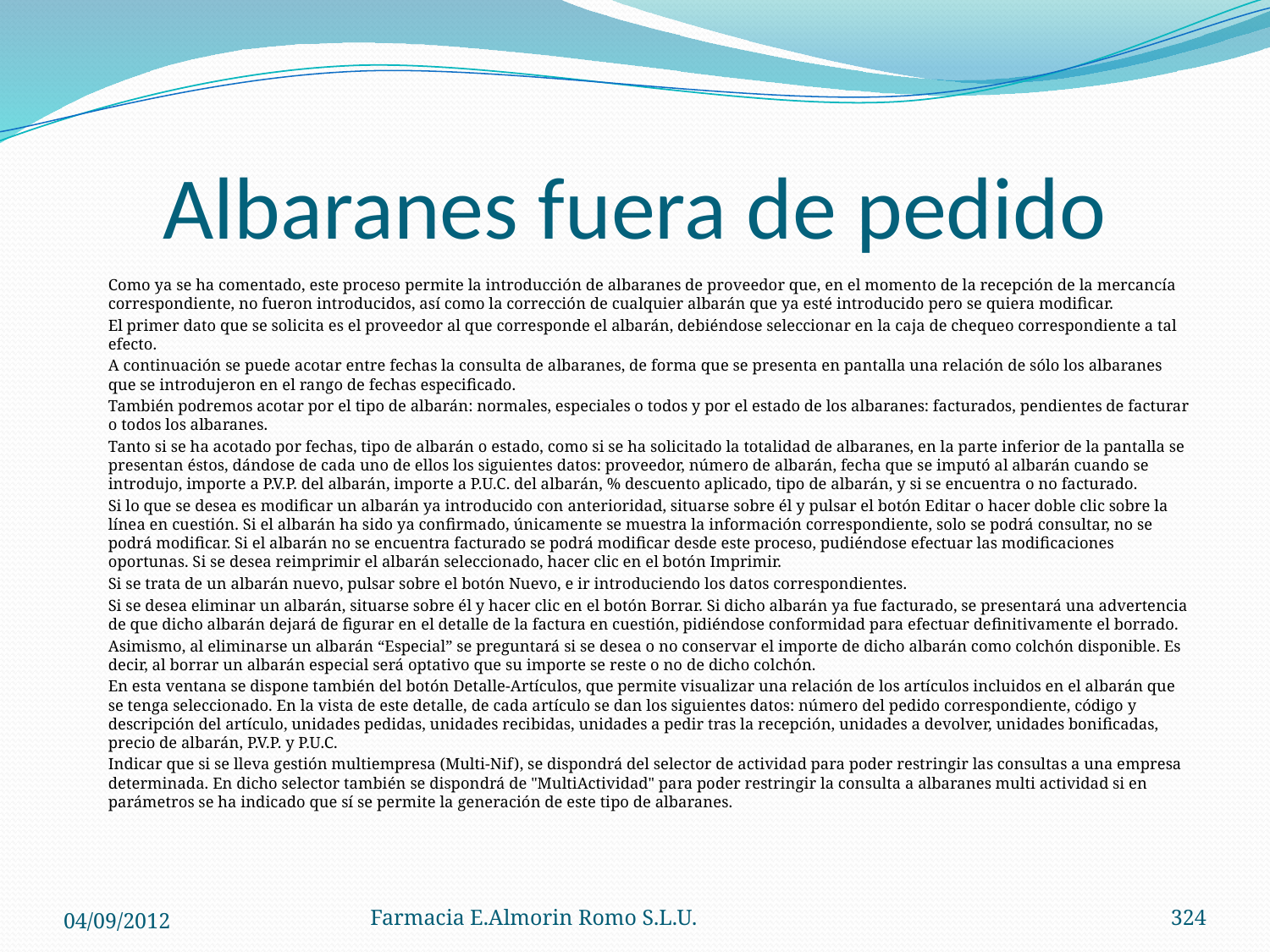

# Albaranes fuera de pedido
	Como ya se ha comentado, este proceso permite la introducción de albaranes de proveedor que, en el momento de la recepción de la mercancía correspondiente, no fueron introducidos, así como la corrección de cualquier albarán que ya esté introducido pero se quiera modificar.
	El primer dato que se solicita es el proveedor al que corresponde el albarán, debiéndose seleccionar en la caja de chequeo correspondiente a tal efecto.
	A continuación se puede acotar entre fechas la consulta de albaranes, de forma que se presenta en pantalla una relación de sólo los albaranes que se introdujeron en el rango de fechas especificado.
	También podremos acotar por el tipo de albarán: normales, especiales o todos y por el estado de los albaranes: facturados, pendientes de facturar o todos los albaranes.
	Tanto si se ha acotado por fechas, tipo de albarán o estado, como si se ha solicitado la totalidad de albaranes, en la parte inferior de la pantalla se presentan éstos, dándose de cada uno de ellos los siguientes datos: proveedor, número de albarán, fecha que se imputó al albarán cuando se introdujo, importe a P.V.P. del albarán, importe a P.U.C. del albarán, % descuento aplicado, tipo de albarán, y si se encuentra o no facturado.
	Si lo que se desea es modificar un albarán ya introducido con anterioridad, situarse sobre él y pulsar el botón Editar o hacer doble clic sobre la línea en cuestión. Si el albarán ha sido ya confirmado, únicamente se muestra la información correspondiente, solo se podrá consultar, no se podrá modificar. Si el albarán no se encuentra facturado se podrá modificar desde este proceso, pudiéndose efectuar las modificaciones oportunas. Si se desea reimprimir el albarán seleccionado, hacer clic en el botón Imprimir.
	Si se trata de un albarán nuevo, pulsar sobre el botón Nuevo, e ir introduciendo los datos correspondientes.
	Si se desea eliminar un albarán, situarse sobre él y hacer clic en el botón Borrar. Si dicho albarán ya fue facturado, se presentará una advertencia de que dicho albarán dejará de figurar en el detalle de la factura en cuestión, pidiéndose conformidad para efectuar definitivamente el borrado.
	Asimismo, al eliminarse un albarán “Especial” se preguntará si se desea o no conservar el importe de dicho albarán como colchón disponible. Es decir, al borrar un albarán especial será optativo que su importe se reste o no de dicho colchón.
	En esta ventana se dispone también del botón Detalle-Artículos, que permite visualizar una relación de los artículos incluidos en el albarán que se tenga seleccionado. En la vista de este detalle, de cada artículo se dan los siguientes datos: número del pedido correspondiente, código y descripción del artículo, unidades pedidas, unidades recibidas, unidades a pedir tras la recepción, unidades a devolver, unidades bonificadas, precio de albarán, P.V.P. y P.U.C.
	Indicar que si se lleva gestión multiempresa (Multi-Nif), se dispondrá del selector de actividad para poder restringir las consultas a una empresa determinada. En dicho selector también se dispondrá de "MultiActividad" para poder restringir la consulta a albaranes multi actividad si en parámetros se ha indicado que sí se permite la generación de este tipo de albaranes.

04/09/2012
Farmacia E.Almorin Romo S.L.U.
324